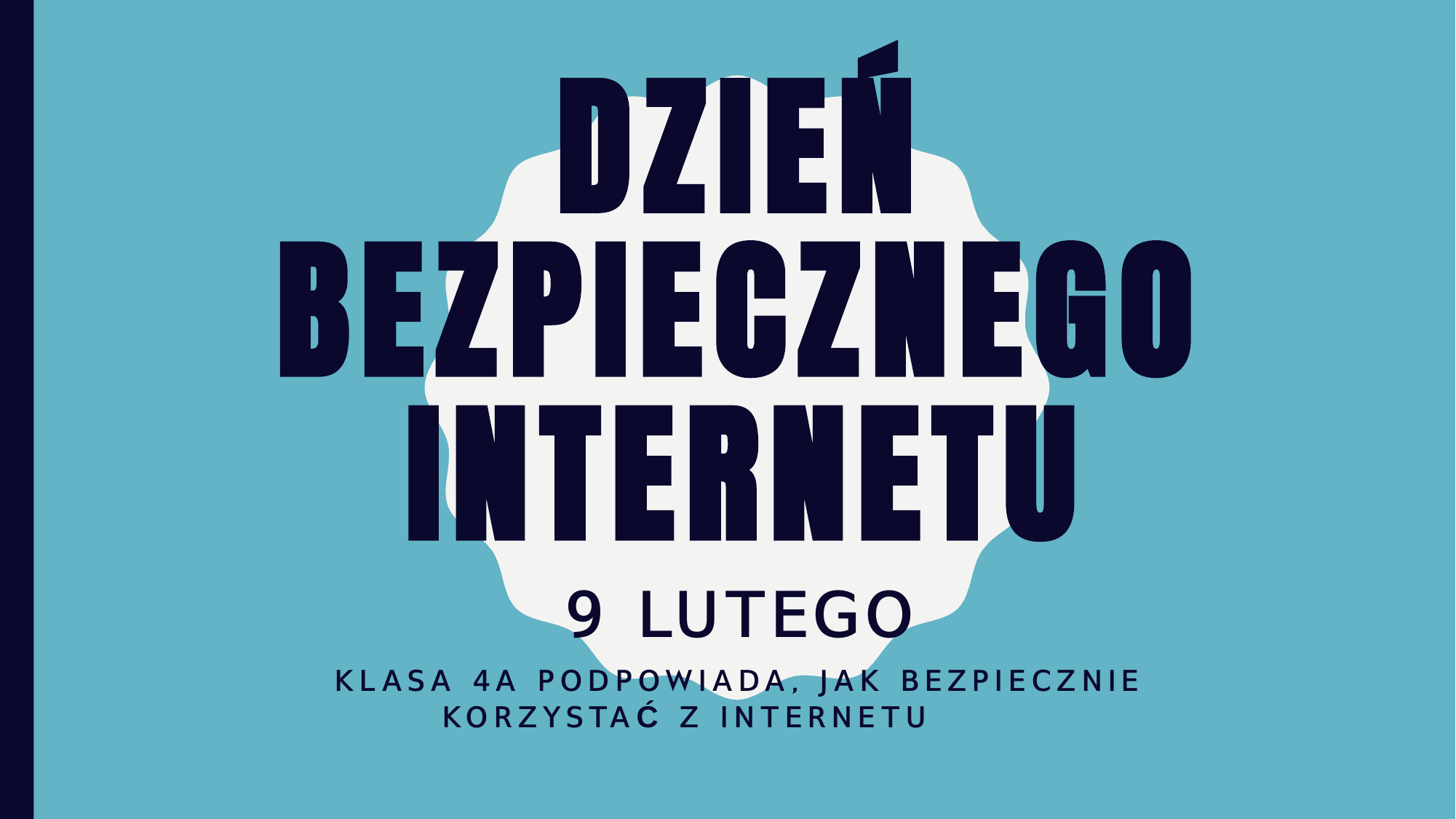

# DZIEŃ BEZPIECZNEGO INTERNETU
9 lutego
klasa 4a podpowiada, jak bezpiecznie korzystać z Internetu